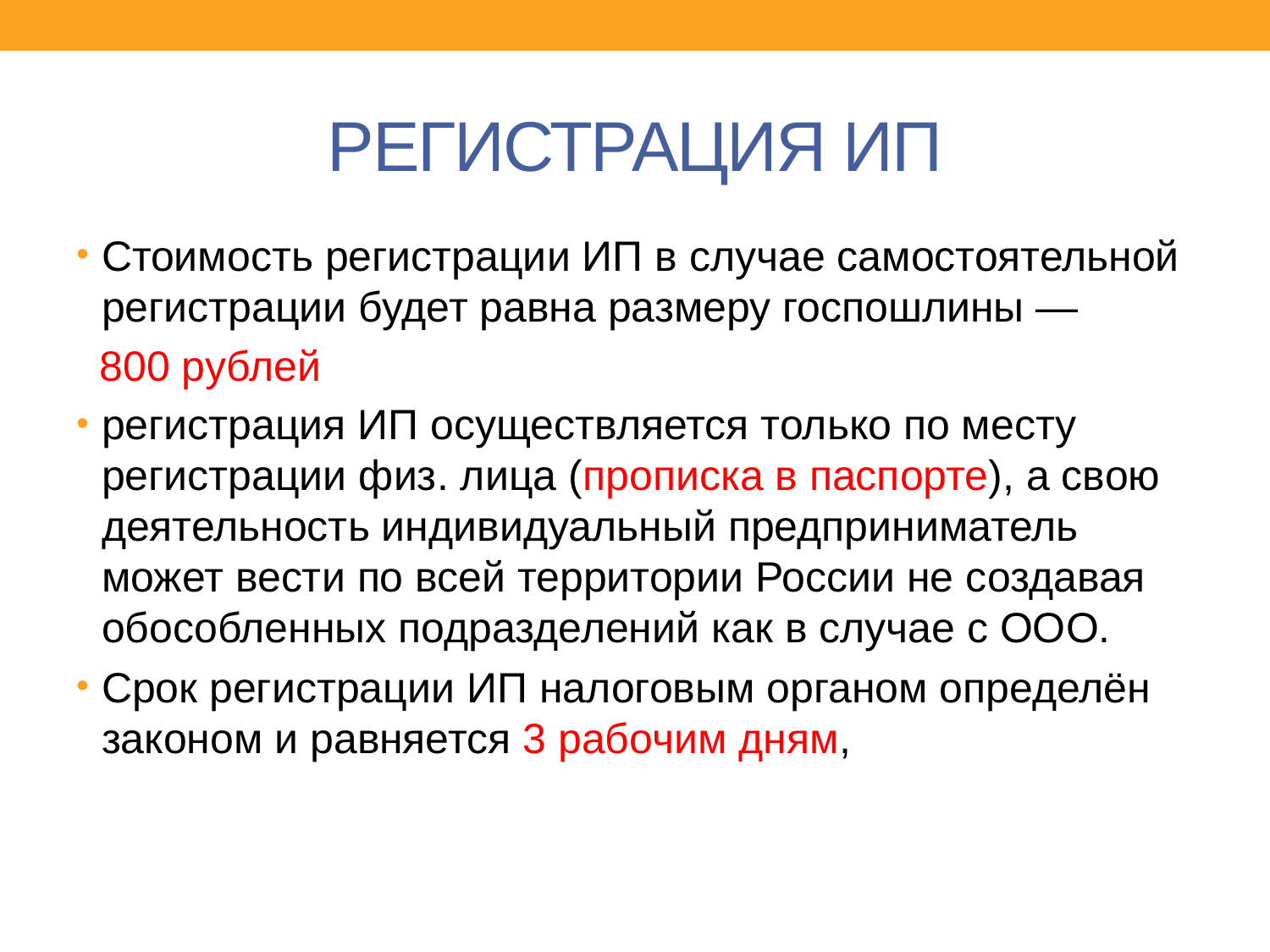

# РЕГИСТРАЦИЯ ИП
Стоимость регистрации ИП в случае самостоятельной регистрации будет равна размеру госпошлины —
  800 рублей
регистрация ИП осуществляется только по месту регистрации физ. лица (прописка в паспорте), а свою деятельность индивидуальный предприниматель может вести по всей территории России не создавая обособленных подразделений как в случае с ООО.
Срок регистрации ИП налоговым органом определён законом и равняется 3 рабочим дням,